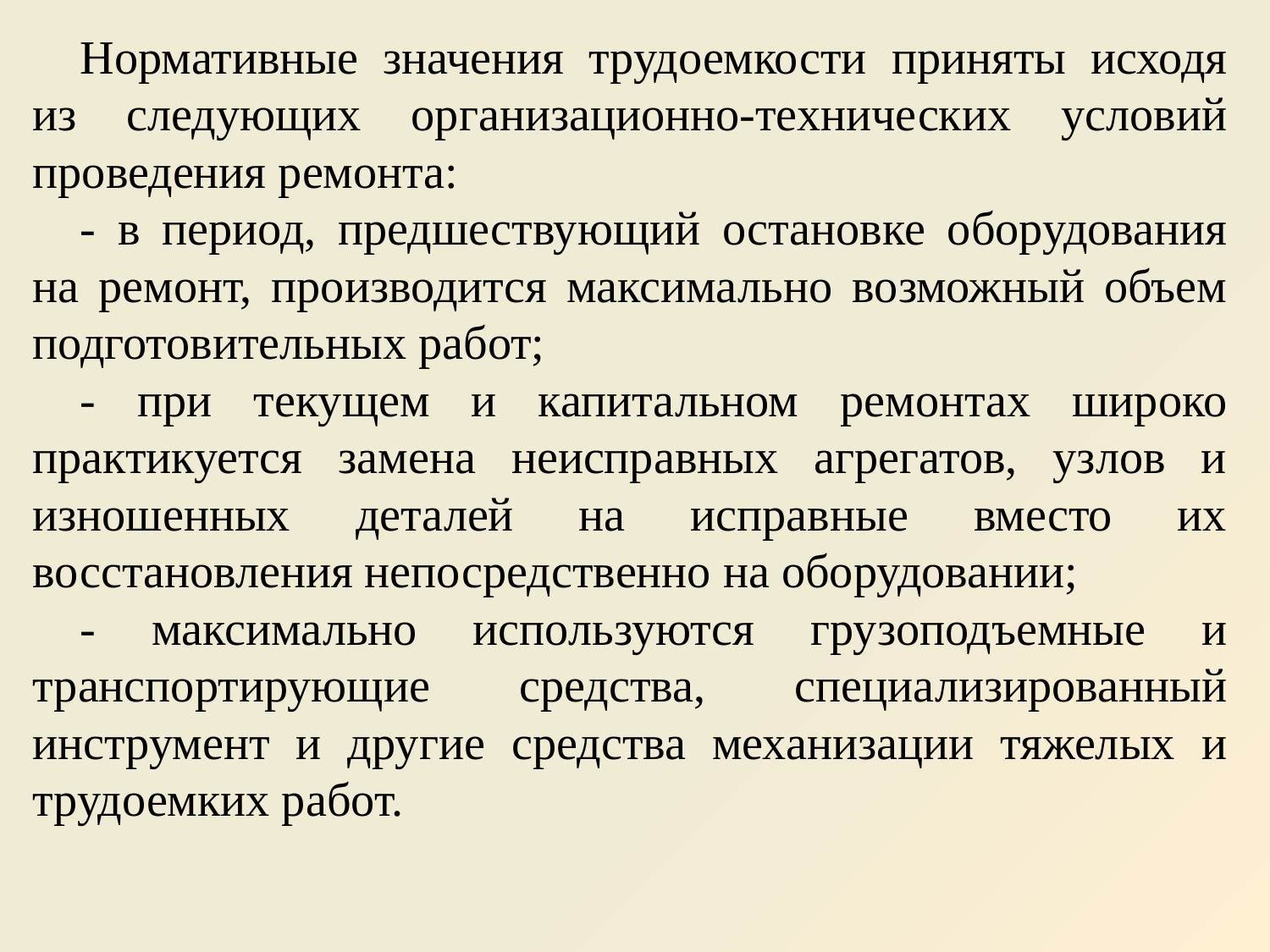

Нормативные значения трудоемкости приняты исходя из следующих организационно-технических условий проведения ремонта:
- в период, предшествующий остановке оборудования на ремонт, производится максимально возможный объем подготовительных работ;
- при текущем и капитальном ремонтах широко практикуется замена неисправных агрегатов, узлов и изношенных деталей на исправные вместо их восстановления непосредственно на оборудовании;
- максимально используются грузоподъемные и транспортирующие средства, специализированный инструмент и другие средства механизации тяжелых и трудоемких работ.